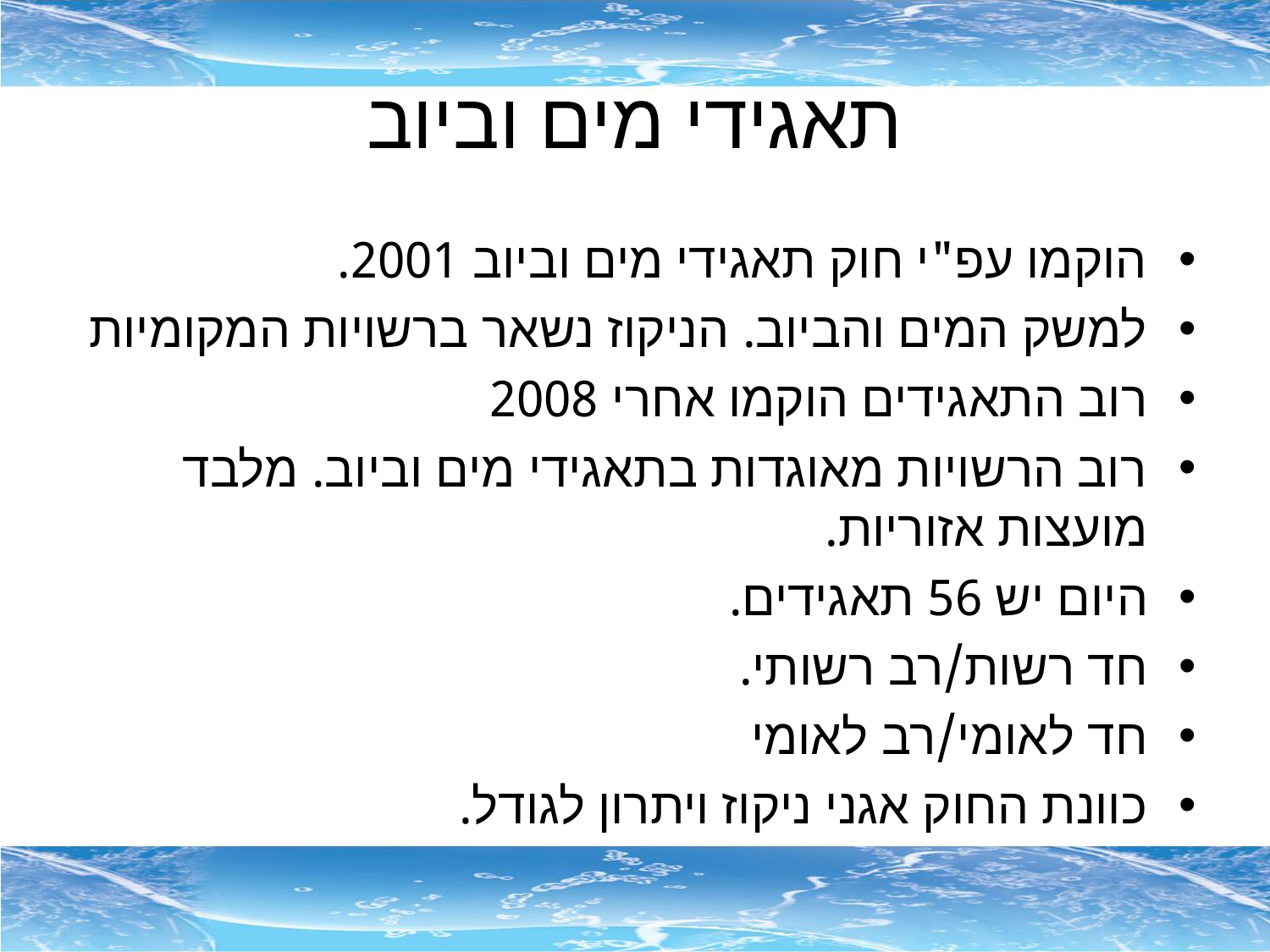

# תאגידי מים וביוב
הוקמו עפ"י חוק תאגידי מים וביוב 2001.
למשק המים והביוב. הניקוז נשאר ברשויות המקומיות
רוב התאגידים הוקמו אחרי 2008
רוב הרשויות מאוגדות בתאגידי מים וביוב. מלבד מועצות אזוריות.
היום יש 56 תאגידים.
חד רשות/רב רשותי.
חד לאומי/רב לאומי
כוונת החוק אגני ניקוז ויתרון לגודל.